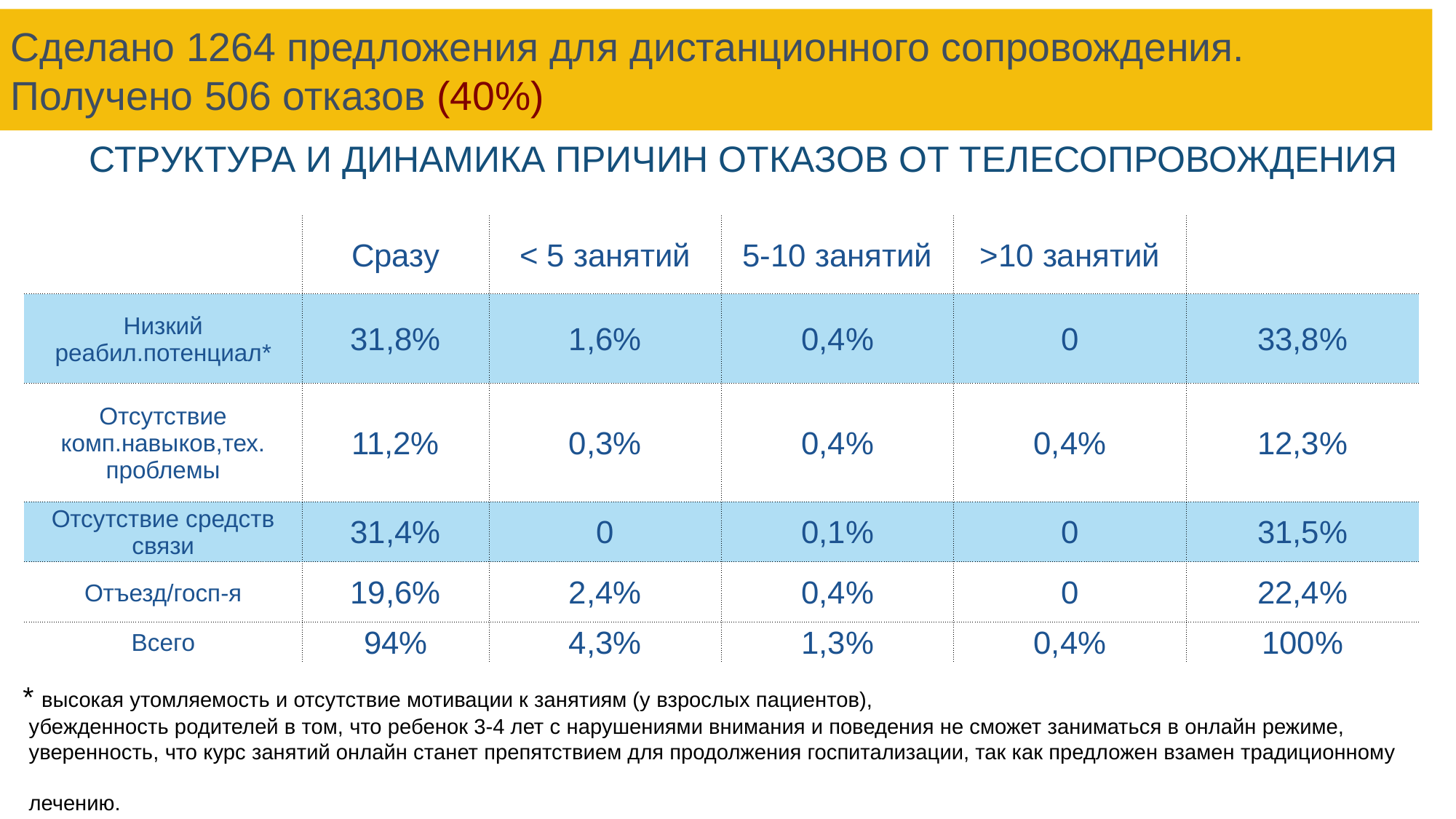

Сделано 1264 предложения для дистанционного сопровождения. Получено 506 отказов (40%)
СТРУКТУРА И ДИНАМИКА ПРИЧИН ОТКАЗОВ ОТ ТЕЛЕСОПРОВОЖДЕНИЯ
|  | Сразу | < 5 занятий | 5-10 занятий | >10 занятий |  |
| --- | --- | --- | --- | --- | --- |
| Низкий реабил.потенциал\* | 31,8% | 1,6% | 0,4% | 0 | 33,8% |
| Отсутствие комп.навыков,тех. проблемы | 11,2% | 0,3% | 0,4% | 0,4% | 12,3% |
| Отсутствие средств связи | 31,4% | 0 | 0,1% | 0 | 31,5% |
| Отъезд/госп-я | 19,6% | 2,4% | 0,4% | 0 | 22,4% |
| Всего | 94% | 4,3% | 1,3% | 0,4% | 100% |

* высокая утомляемость и отсутствие мотивации к занятиям (у взрослых пациентов),
 убежденность родителей в том, что ребенок 3-4 лет с нарушениями внимания и поведения не сможет заниматься в онлайн режиме,
 уверенность, что курс занятий онлайн станет препятствием для продолжения госпитализации, так как предложен взамен традиционному
 лечению.